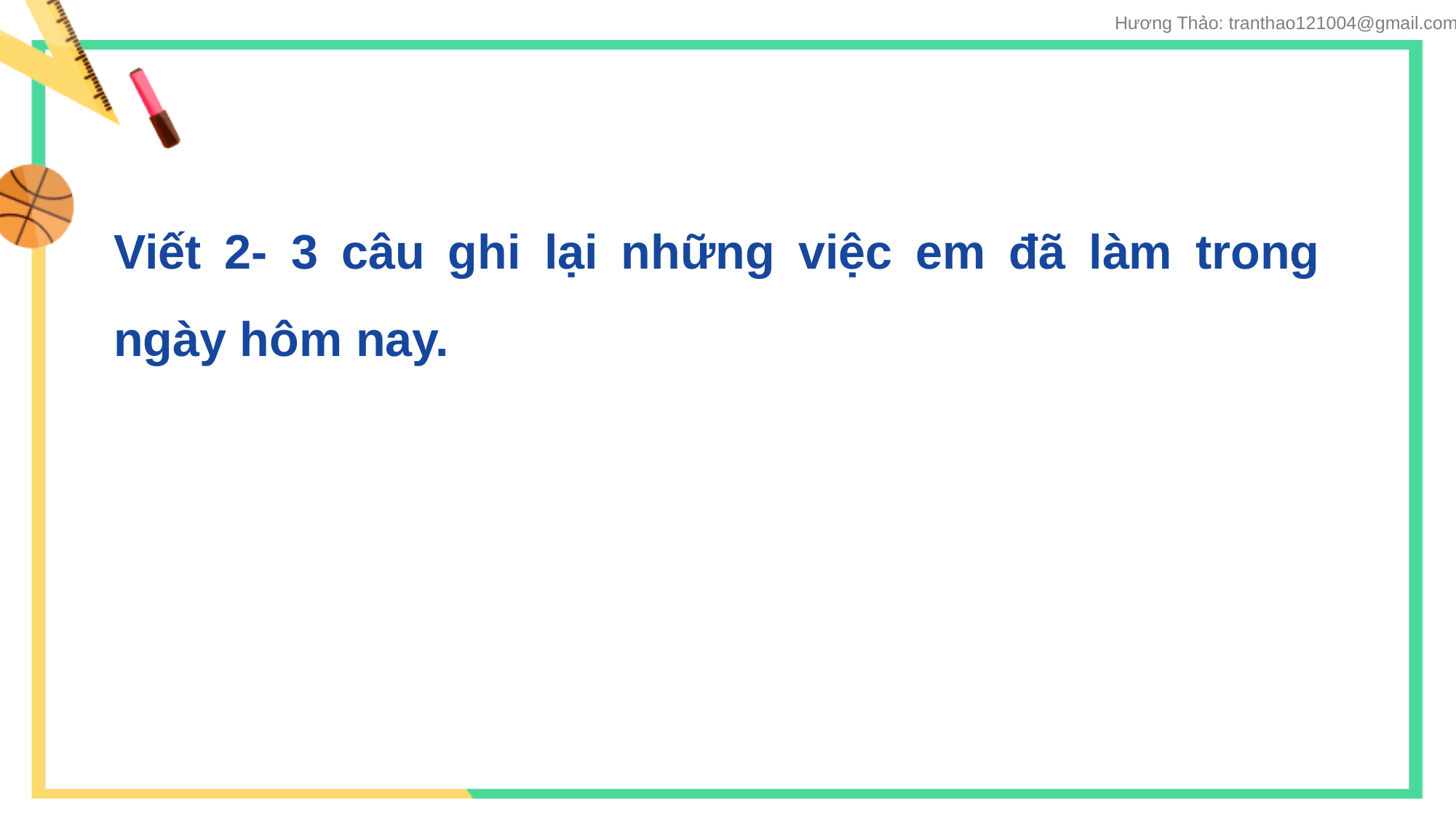

Viết 2- 3 câu ghi lại những việc em đã làm trong ngày hôm nay.